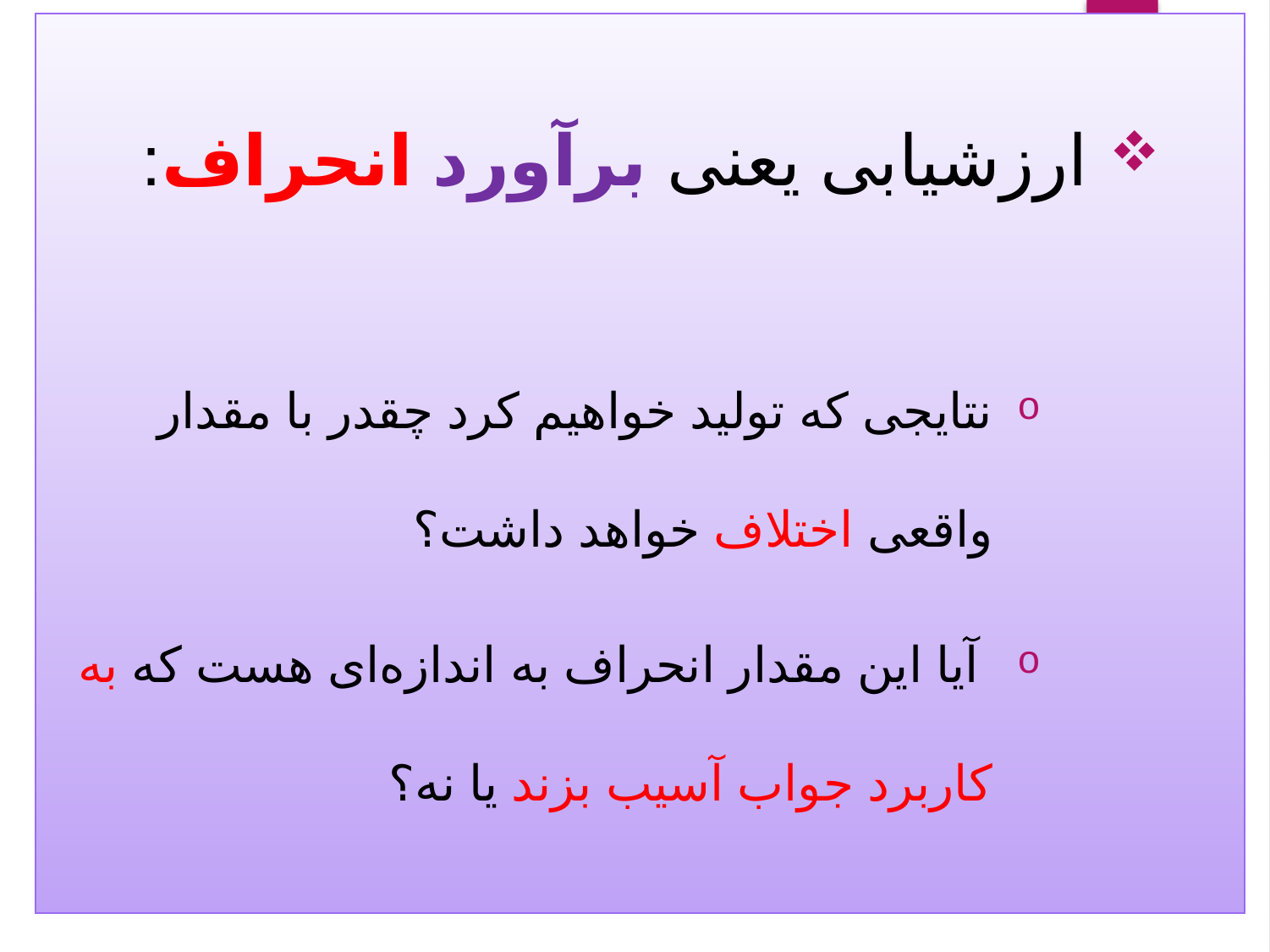

ارزشیابی یعنی برآورد انحراف:

نتایجی که تولید خواهیم کرد چقدر با مقدار واقعی اختلاف خواهد داشت؟
 آیا این مقدار انحراف به اندازه‌‌ای هست که به کاربرد جواب آسیب بزند یا نه؟